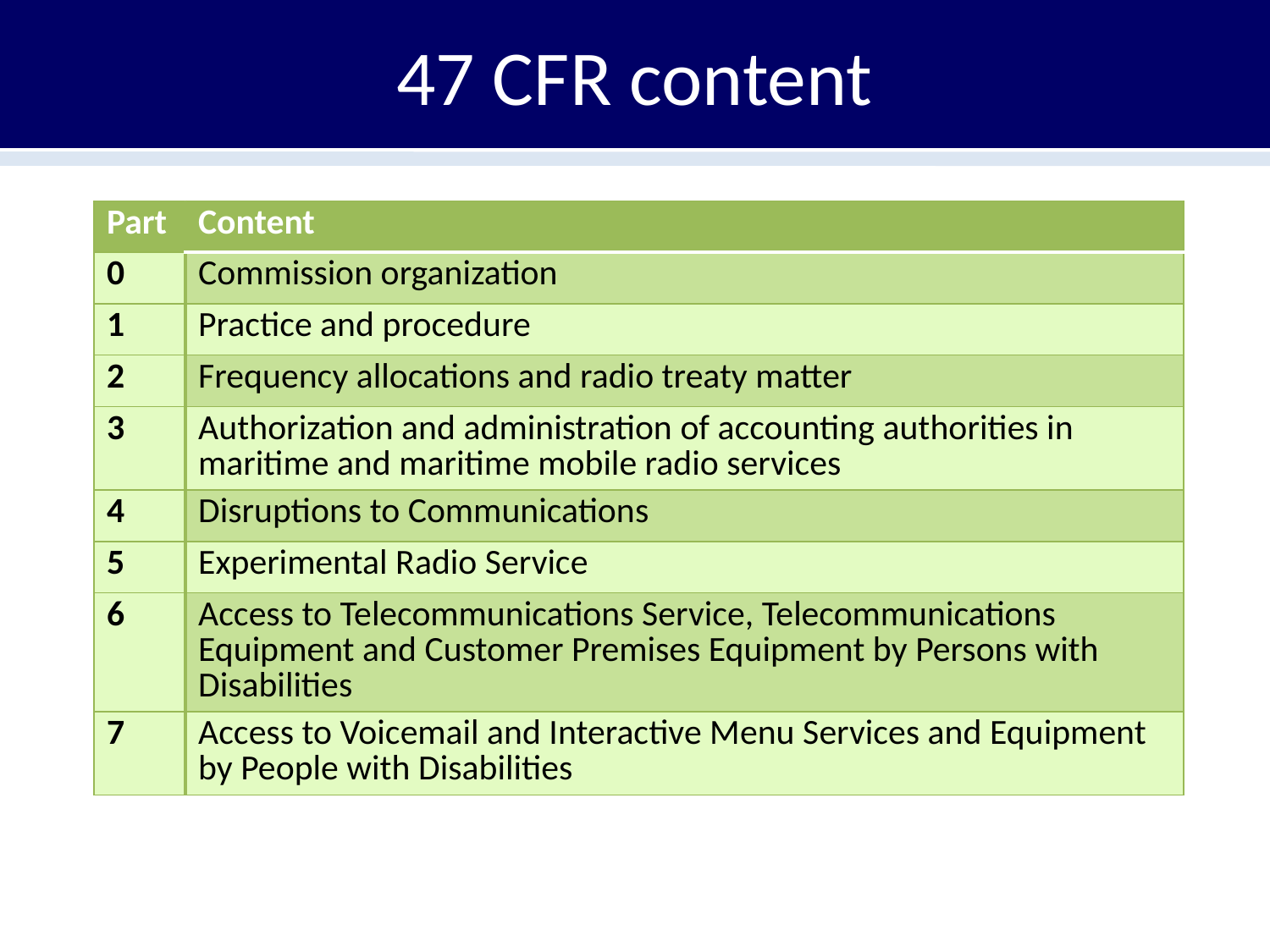

# 47 CFR content
| Part | Content |
| --- | --- |
| 0 | Commission organization |
| 1 | Practice and procedure |
| 2 | Frequency allocations and radio treaty matter |
| 3 | Authorization and administration of accounting authorities in maritime and maritime mobile radio services |
| 4 | Disruptions to Communications |
| 5 | Experimental Radio Service |
| 6 | Access to Telecommunications Service, Telecommunications Equipment and Customer Premises Equipment by Persons with Disabilities |
| 7 | Access to Voicemail and Interactive Menu Services and Equipment by People with Disabilities |